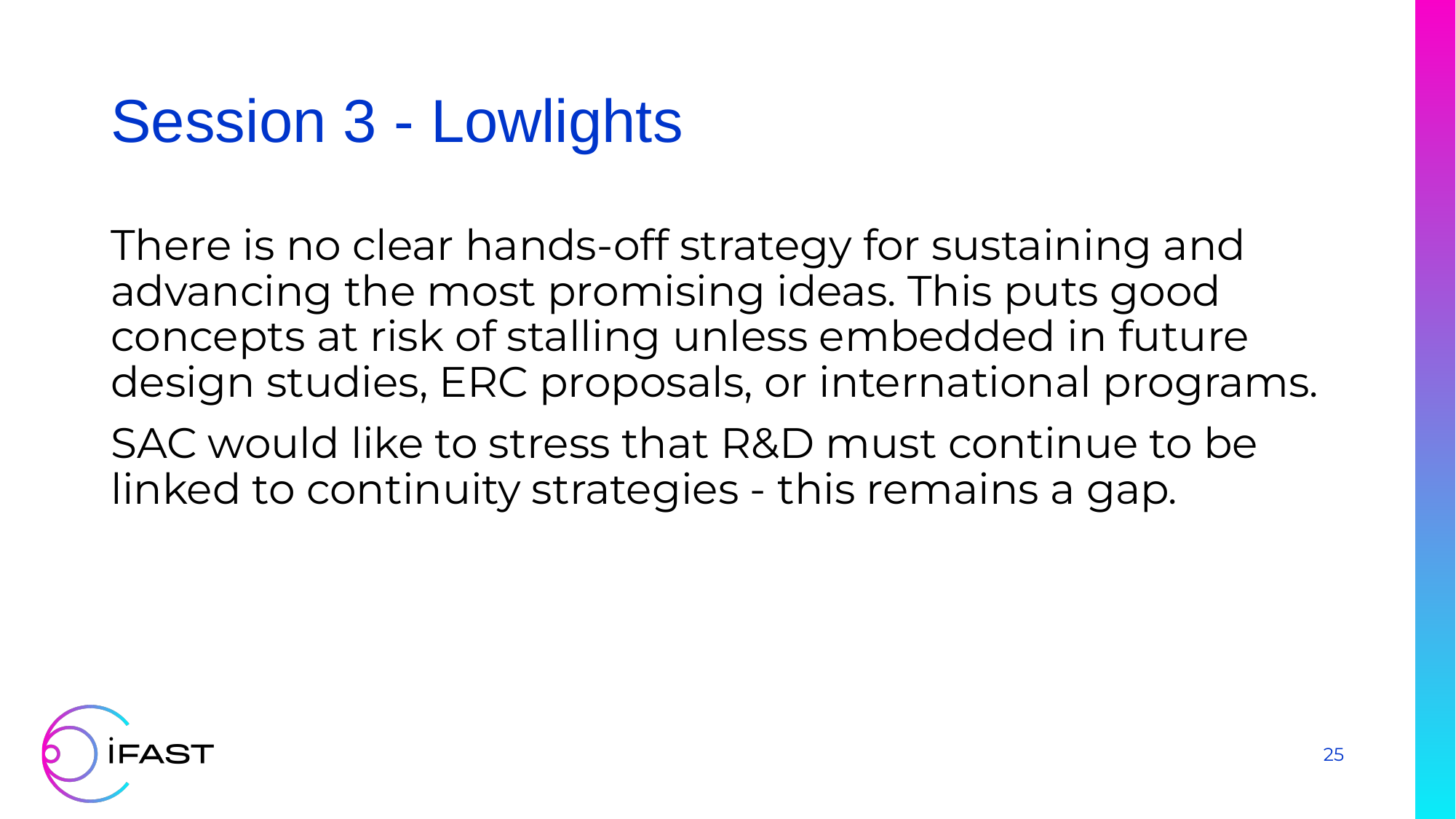

# Session 3 - Lowlights
There is no clear hands-off strategy for sustaining and advancing the most promising ideas. This puts good concepts at risk of stalling unless embedded in future design studies, ERC proposals, or international programs.
SAC would like to stress that R&D must continue to be linked to continuity strategies - this remains a gap.

25